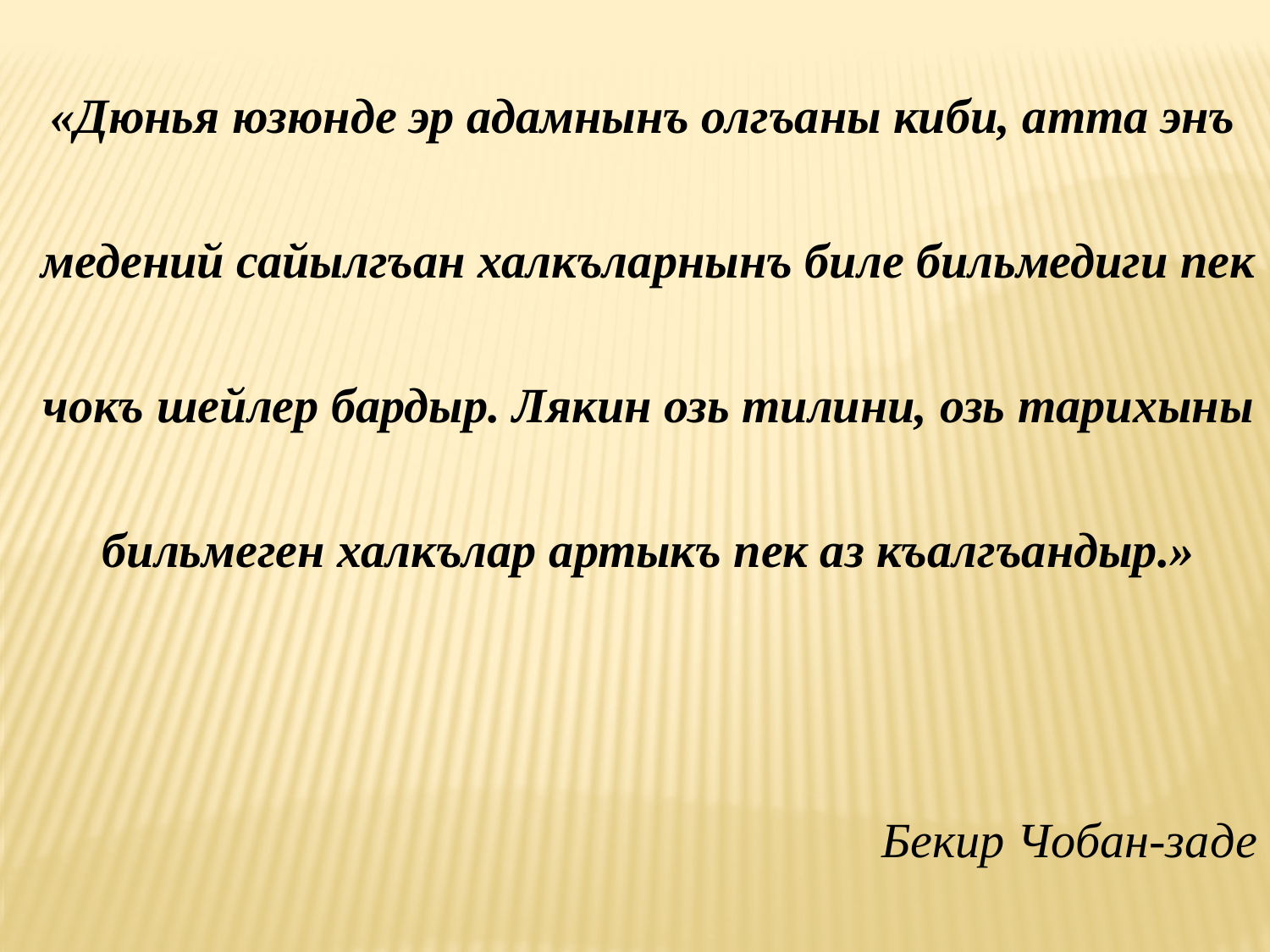

«Дюнья юзюнде эр адамнынъ олгъаны киби, атта энъ

 медений сайылгъан халкъларнынъ биле бильмедиги пек

 чокъ шейлер бардыр. Лякин озь тилини, озь тарихыны

 бильмеген халкълар артыкъ пек аз къалгъандыр.»

Бекир Чобан-заде